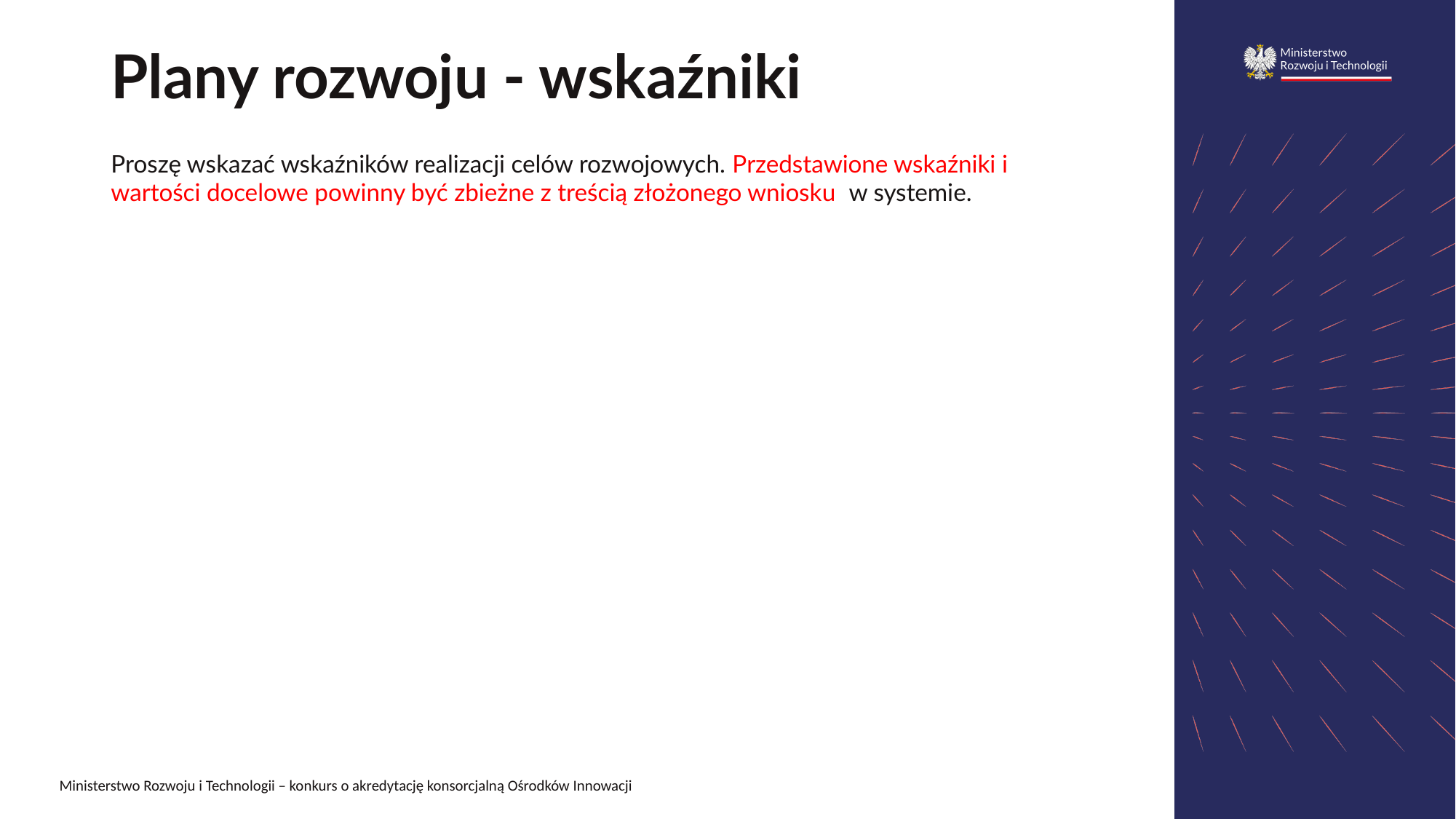

# Plany rozwoju - wskaźniki
Proszę wskazać wskaźników realizacji celów rozwojowych. Przedstawione wskaźniki i wartości docelowe powinny być zbieżne z treścią złożonego wniosku  w systemie.

Ministerstwo Rozwoju i Technologii – konkurs o akredytację konsorcjalną Ośrodków Innowacji